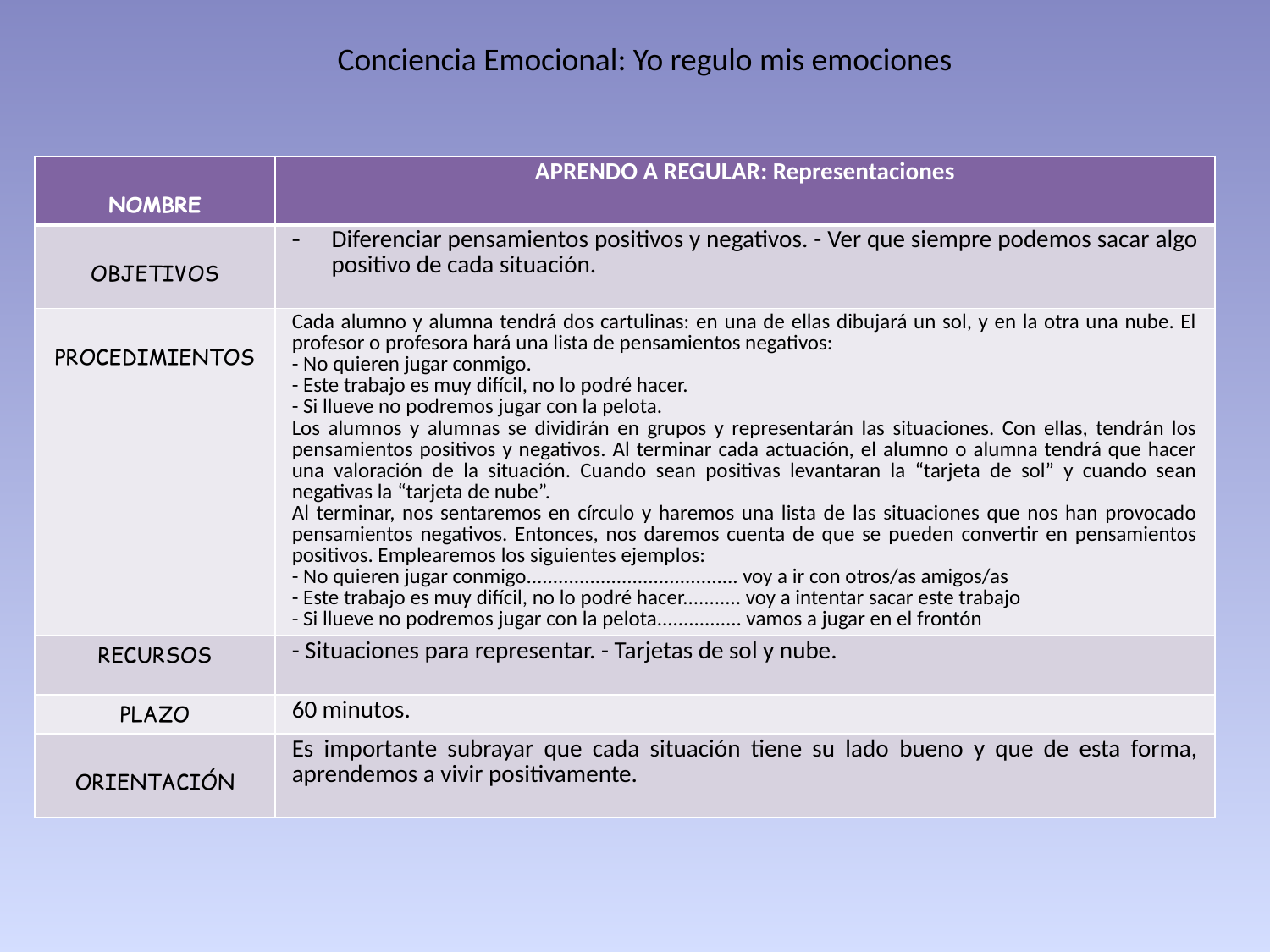

Conciencia Emocional: Yo regulo mis emociones
| NOMBRE | APRENDO A REGULAR: Representaciones |
| --- | --- |
| OBJETIVOS | Diferenciar pensamientos positivos y negativos. - Ver que siempre podemos sacar algo positivo de cada situación. |
| PROCEDIMIENTOS | Cada alumno y alumna tendrá dos cartulinas: en una de ellas dibujará un sol, y en la otra una nube. El profesor o profesora hará una lista de pensamientos negativos: - No quieren jugar conmigo. - Este trabajo es muy difícil, no lo podré hacer. - Si llueve no podremos jugar con la pelota. Los alumnos y alumnas se dividirán en grupos y representarán las situaciones. Con ellas, tendrán los pensamientos positivos y negativos. Al terminar cada actuación, el alumno o alumna tendrá que hacer una valoración de la situación. Cuando sean positivas levantaran la “tarjeta de sol” y cuando sean negativas la “tarjeta de nube”. Al terminar, nos sentaremos en círculo y haremos una lista de las situaciones que nos han provocado pensamientos negativos. Entonces, nos daremos cuenta de que se pueden convertir en pensamientos positivos. Emplearemos los siguientes ejemplos: - No quieren jugar conmigo........................................ voy a ir con otros/as amigos/as - Este trabajo es muy difícil, no lo podré hacer........... voy a intentar sacar este trabajo - Si llueve no podremos jugar con la pelota................ vamos a jugar en el frontón |
| RECURSOS | - Situaciones para representar. - Tarjetas de sol y nube. |
| PLAZO | 60 minutos. |
| ORIENTACIÓN | Es importante subrayar que cada situación tiene su lado bueno y que de esta forma, aprendemos a vivir positivamente. |